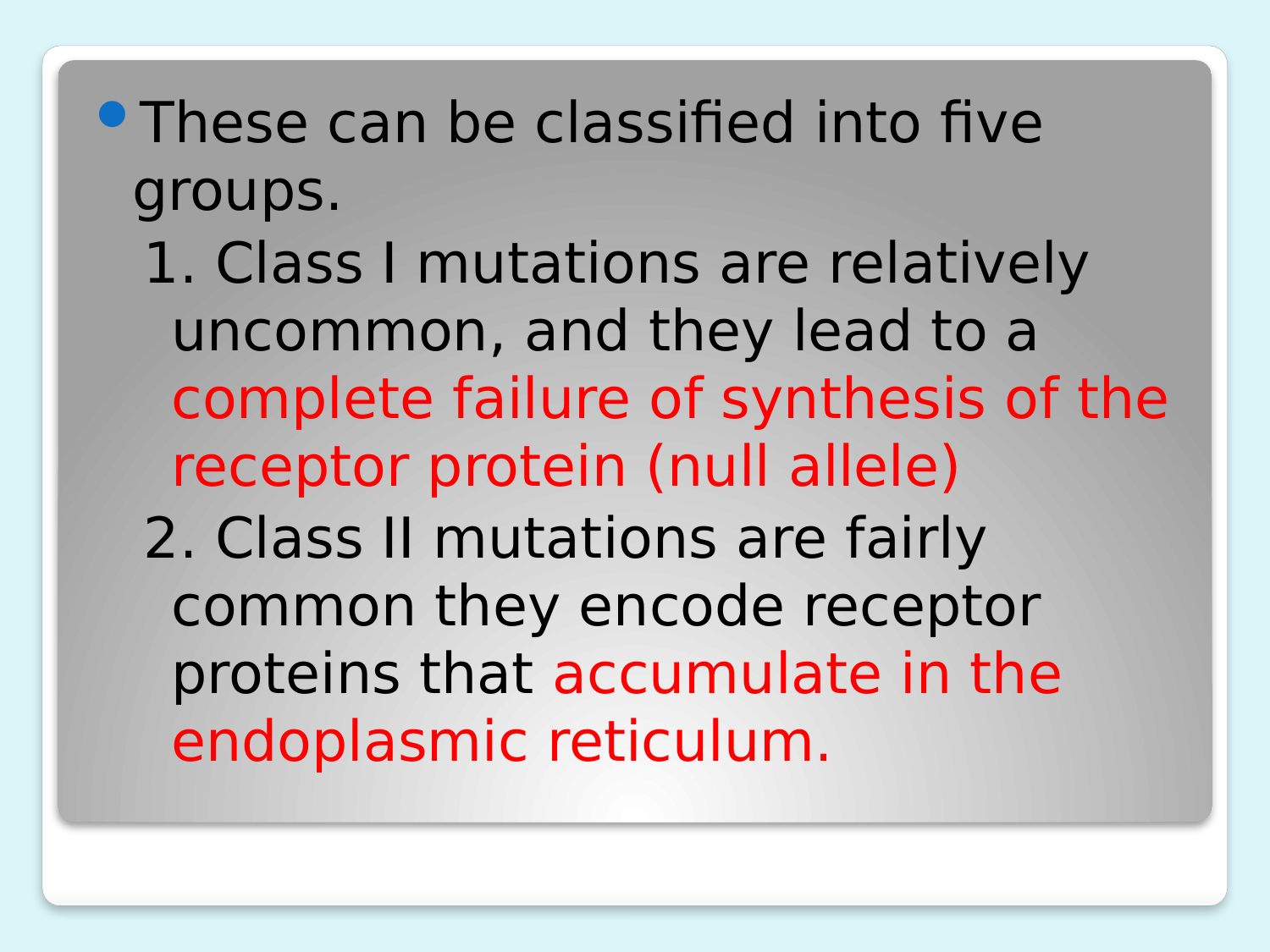

These can be classified into five groups.
1. Class I mutations are relatively uncommon, and they lead to a complete failure of synthesis of the receptor protein (null allele)
2. Class II mutations are fairly common they encode receptor proteins that accumulate in the endoplasmic reticulum.